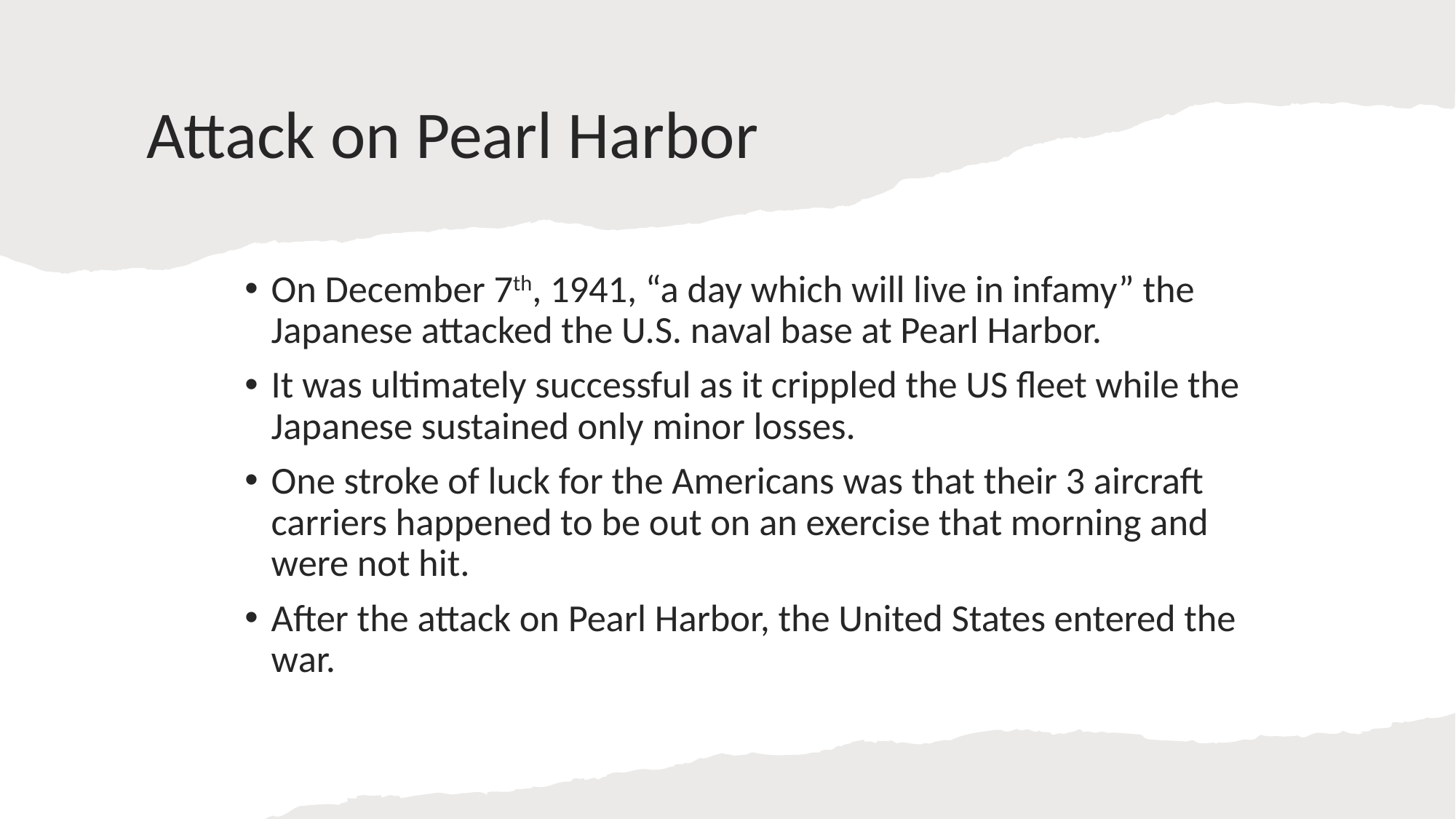

# Attack on Pearl Harbor
On December 7th, 1941, “a day which will live in infamy” the Japanese attacked the U.S. naval base at Pearl Harbor.
It was ultimately successful as it crippled the US fleet while the Japanese sustained only minor losses.
One stroke of luck for the Americans was that their 3 aircraft carriers happened to be out on an exercise that morning and were not hit.
After the attack on Pearl Harbor, the United States entered the war.